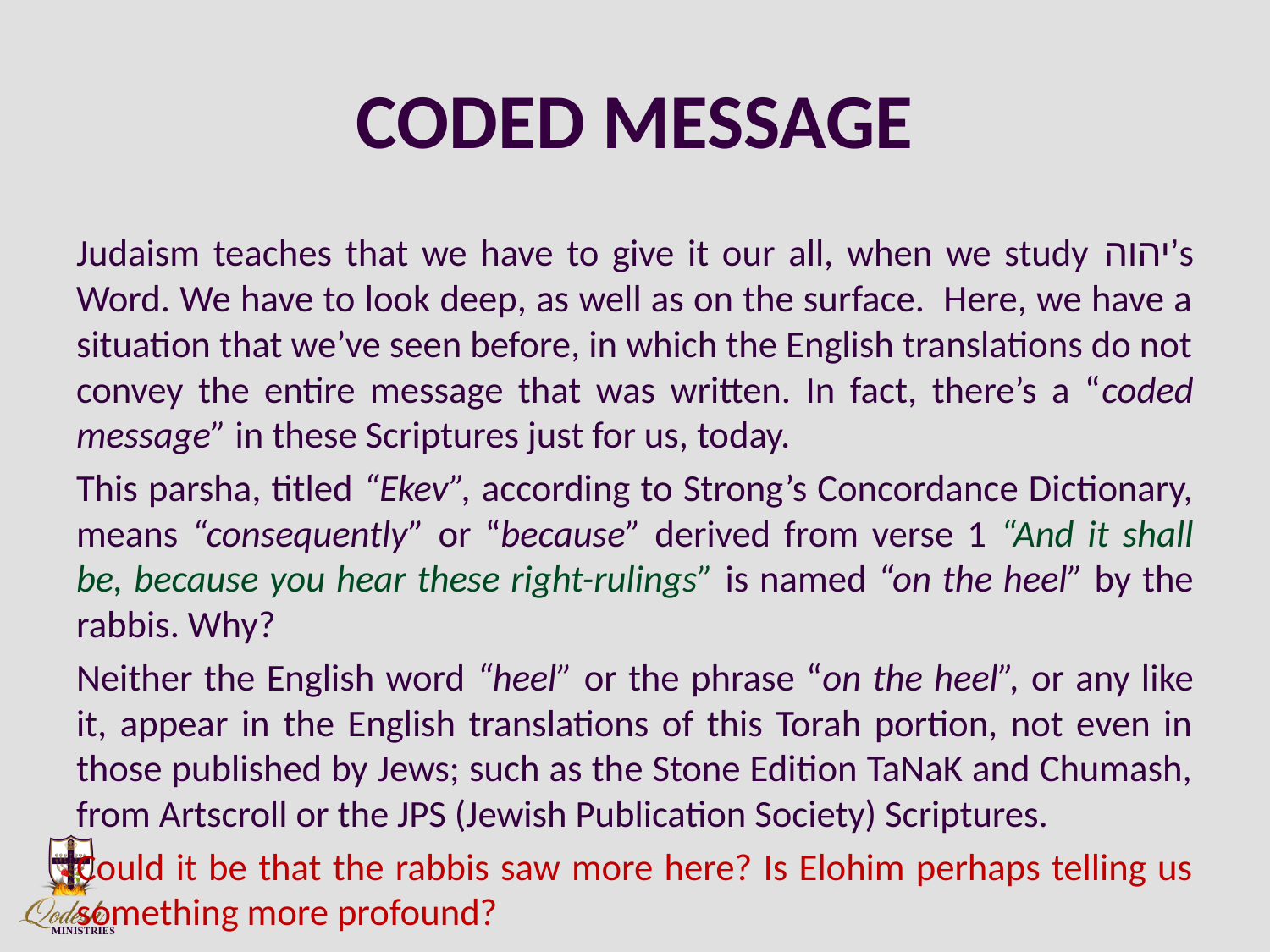

# CODED MESSAGE
Judaism teaches that we have to give it our all, when we study יהוה’s Word. We have to look deep, as well as on the surface.  Here, we have a situation that we’ve seen before, in which the English translations do not convey the entire message that was written. In fact, there’s a “coded message” in these Scriptures just for us, today.
This parsha, titled “Ekev”, according to Strong’s Concordance Dictionary, means “consequently” or “because” derived from verse 1 “And it shall be, because you hear these right-rulings” is named “on the heel” by the rabbis. Why?
Neither the English word “heel” or the phrase “on the heel”, or any like it, appear in the English translations of this Torah portion, not even in those published by Jews; such as the Stone Edition TaNaK and Chumash, from Artscroll or the JPS (Jewish Publication Society) Scriptures.
Could it be that the rabbis saw more here? Is Elohim perhaps telling us something more profound?